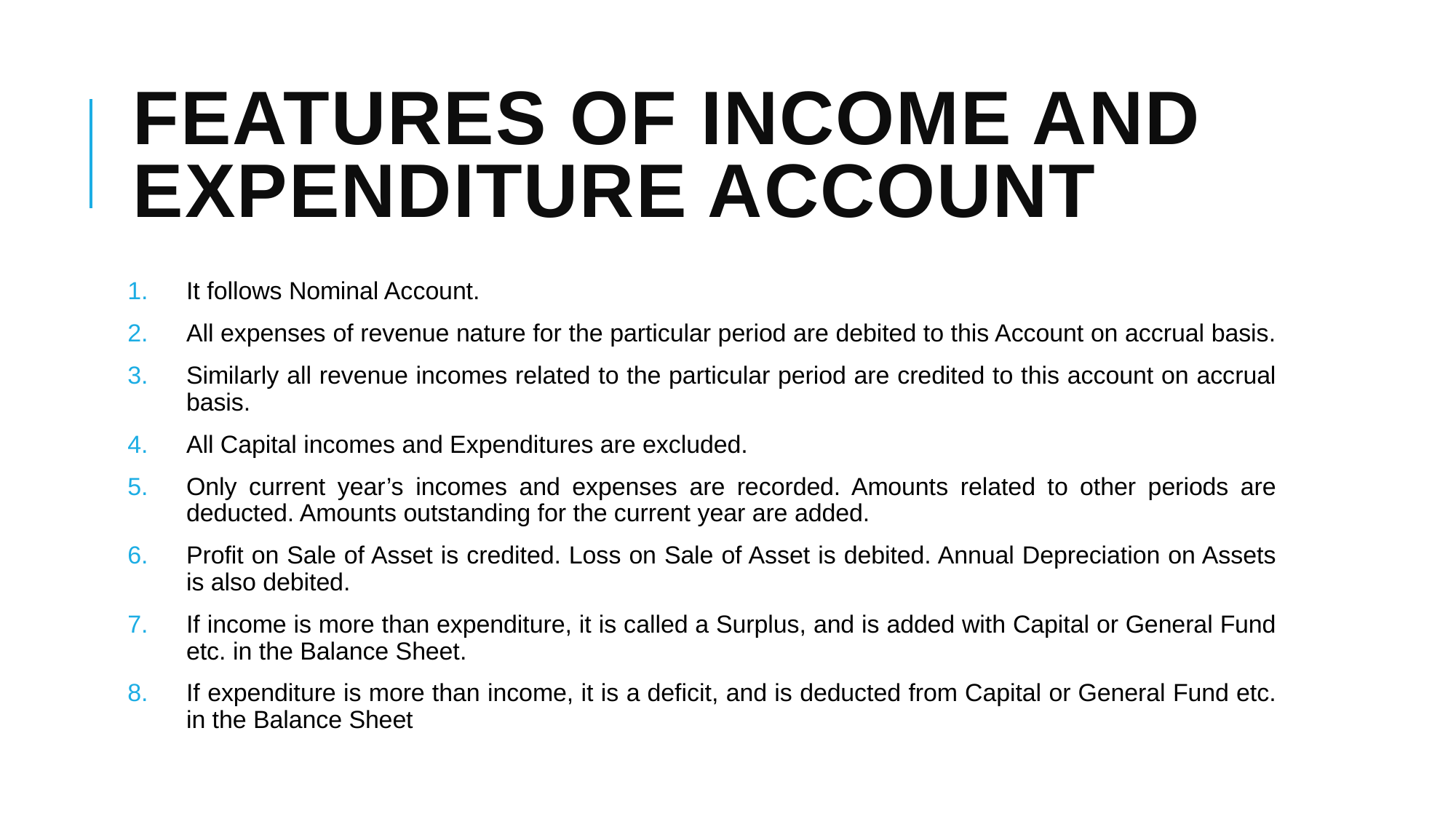

# Features of income and expenditure Account
It follows Nominal Account.
All expenses of revenue nature for the particular period are debited to this Account on accrual basis.
Similarly all revenue incomes related to the particular period are credited to this account on accrual basis.
All Capital incomes and Expenditures are excluded.
Only current year’s incomes and expenses are recorded. Amounts related to other periods are deducted. Amounts outstanding for the current year are added.
Profit on Sale of Asset is credited. Loss on Sale of Asset is debited. Annual Depreciation on Assets is also debited.
If income is more than expenditure, it is called a Surplus, and is added with Capital or General Fund etc. in the Balance Sheet.
If expenditure is more than income, it is a deficit, and is deducted from Capital or General Fund etc. in the Balance Sheet